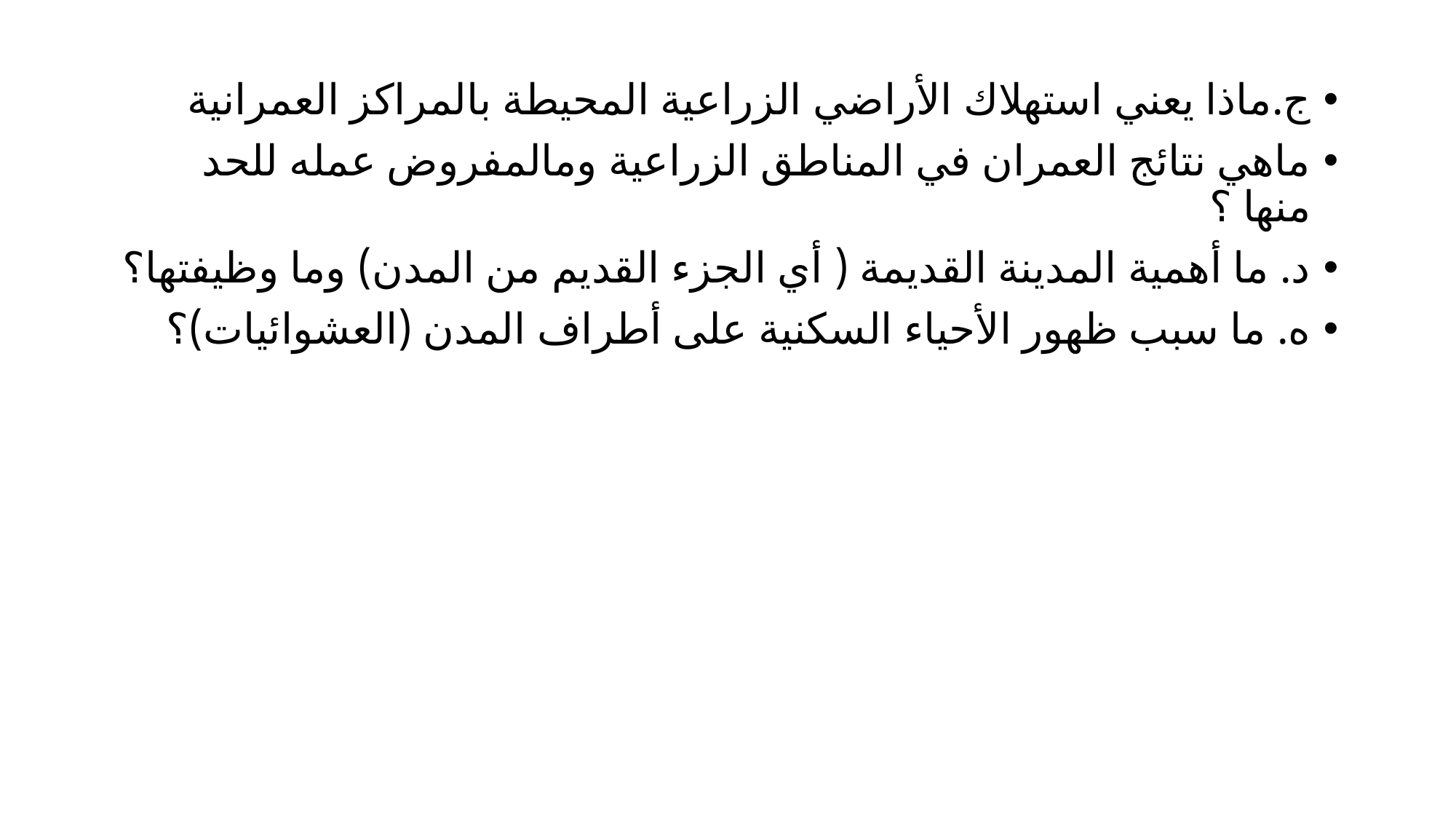

ج.ماذا يعني استهلاك الأراضي الزراعية المحيطة بالمراكز العمرانية
ماهي نتائج العمران في المناطق الزراعية ومالمفروض عمله للحد منها ؟
د. ما أهمية المدينة القديمة ( أي الجزء القديم من المدن) وما وظيفتها؟
ه. ما سبب ظهور الأحياء السكنية على أطراف المدن (العشوائيات)؟